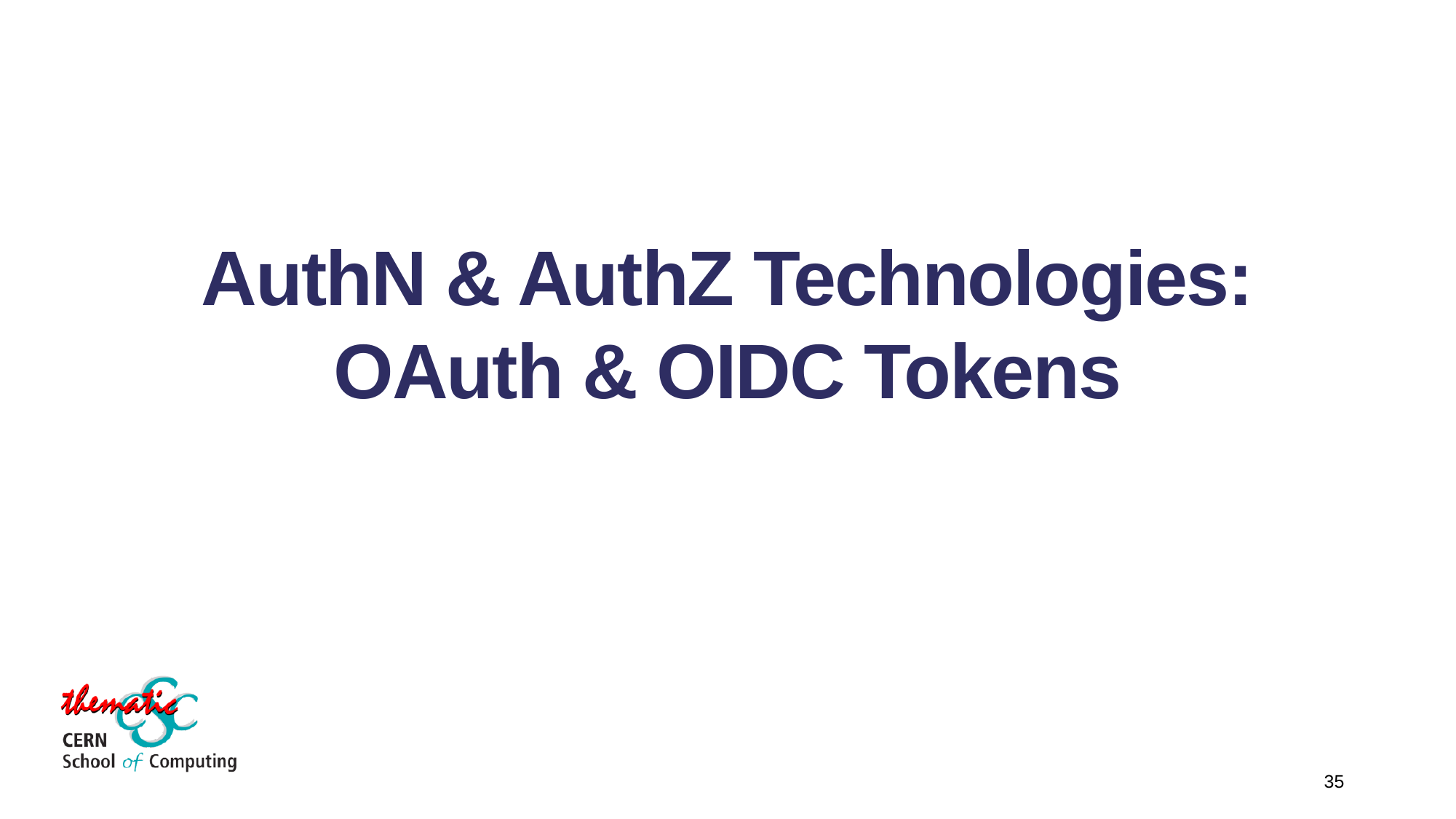

# AuthN & AuthZ Technologies: OAuth & OIDC Tokens

35